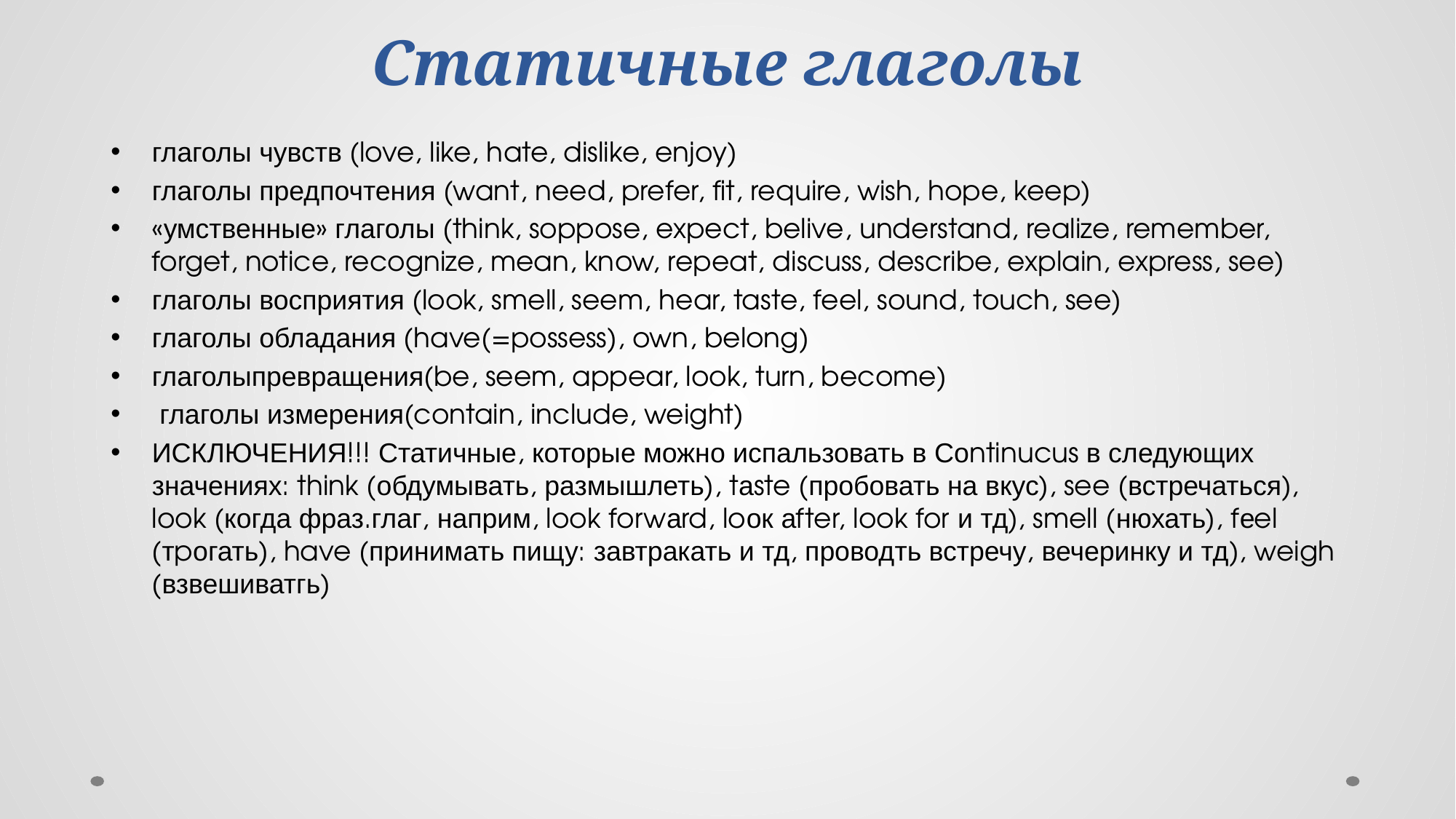

# Статичные глаголы
глаголы чувств (love, like, hate, dislike, enjoy)
глаголы предпочтения (want, need, prefer, fit, require, wish, hope, keep)
«умственные» глаголы (think, soppose, expect, belive, understand, realize, remember, forget, notice, recognize, mean, know, repeat, discuss, describe, explain, express, see)
глаголы восприятия (look, smell, seem, hear, taste, feel, sound, touch, see)
глаголы обладания (have(=possess), own, belong)
глаголыпревращения(be, seem, appear, look, turn, become)
 глаголы измерения(contain, include, weight)
ИСКЛЮЧЕНИЯ!!! Статичные, которые можно испальзовать в Соntinucus в следующих значениях: think (обдумывать, размышлеть), tаste (пробовать на вкус), see (встречаться), look (когда фраз.глаг, наприм, look forwаrd, loок аfter, look for и тд), smell (нюхать), fеel (тpогать), have (принимать пищу: завтракать и тд, проводть встречу, вечеринку и тд), weigh (взвешиватгь)